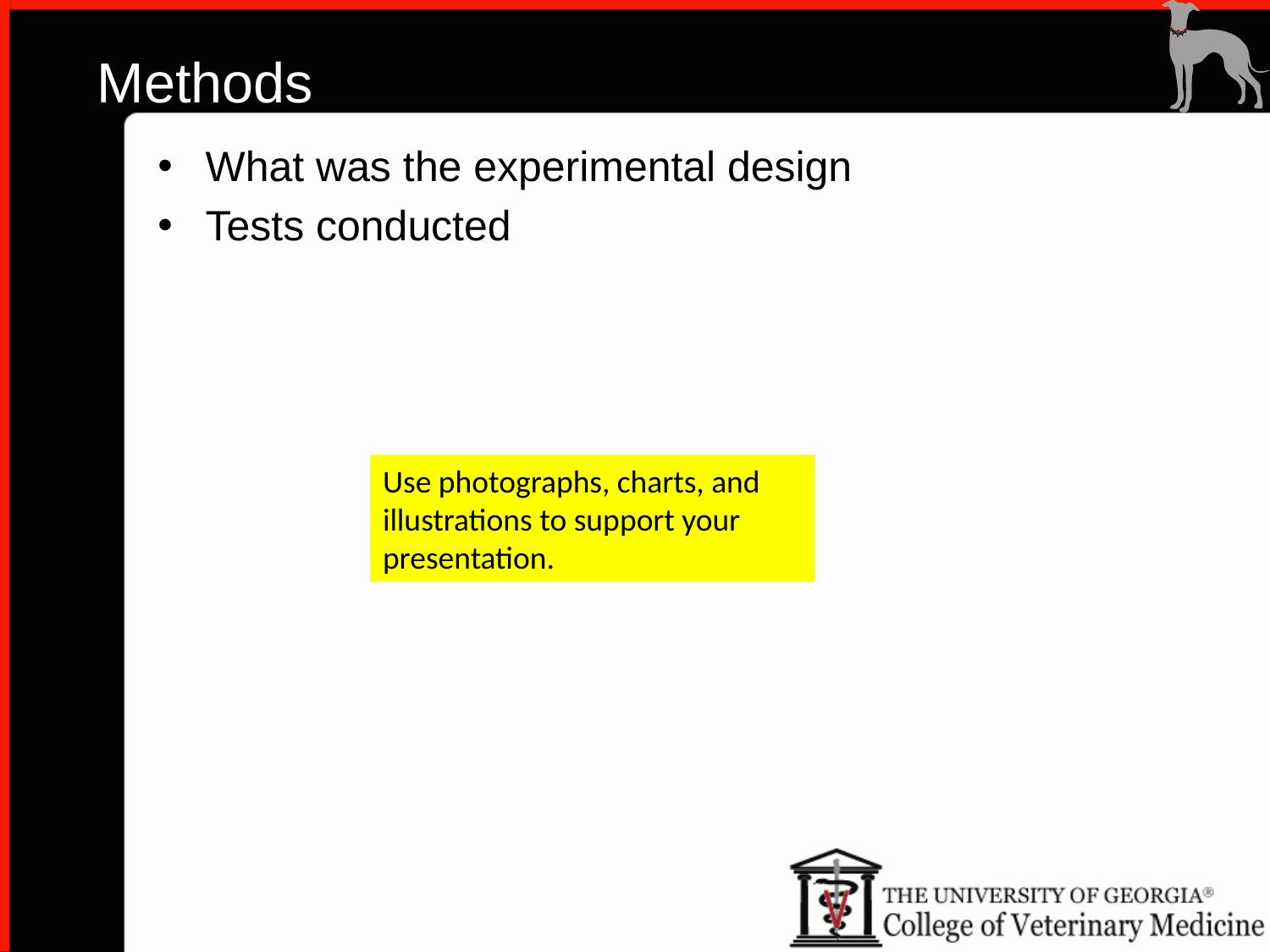

# Methods
What was the experimental design
Tests conducted
Use photographs, charts, and illustrations to support your presentation.